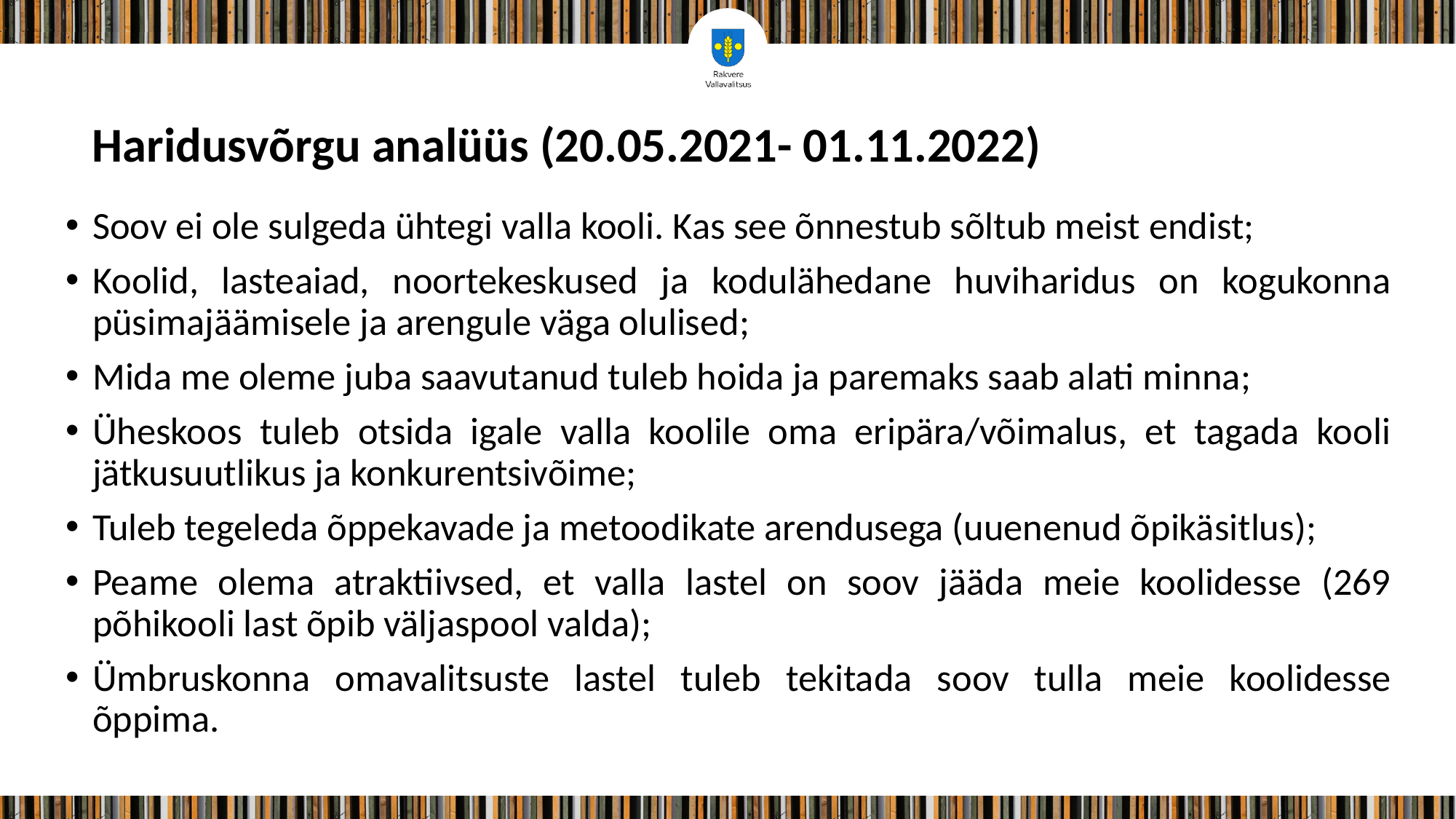

# Haridusvõrgu analüüs (20.05.2021- 01.11.2022)
Soov ei ole sulgeda ühtegi valla kooli. Kas see õnnestub sõltub meist endist;
Koolid, lasteaiad, noortekeskused ja kodulähedane huviharidus on kogukonna püsimajäämisele ja arengule väga olulised;
Mida me oleme juba saavutanud tuleb hoida ja paremaks saab alati minna;
Üheskoos tuleb otsida igale valla koolile oma eripära/võimalus, et tagada kooli jätkusuutlikus ja konkurentsivõime;
Tuleb tegeleda õppekavade ja metoodikate arendusega (uuenenud õpikäsitlus);
Peame olema atraktiivsed, et valla lastel on soov jääda meie koolidesse (269 põhikooli last õpib väljaspool valda);
Ümbruskonna omavalitsuste lastel tuleb tekitada soov tulla meie koolidesse õppima.